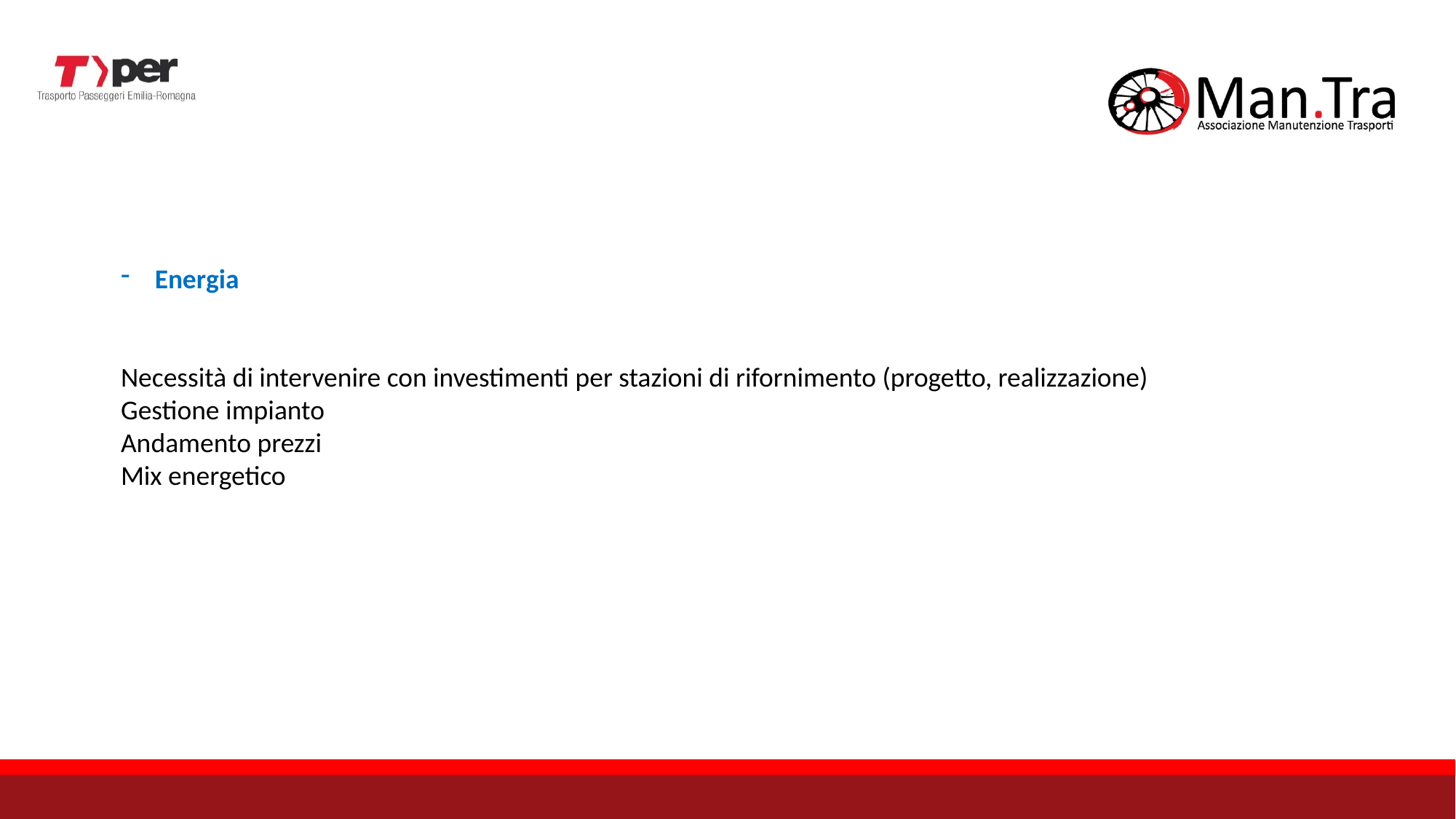

Energia

Necessità di intervenire con investimenti per stazioni di rifornimento (progetto, realizzazione)
Gestione impianto
Andamento prezzi
Mix energetico